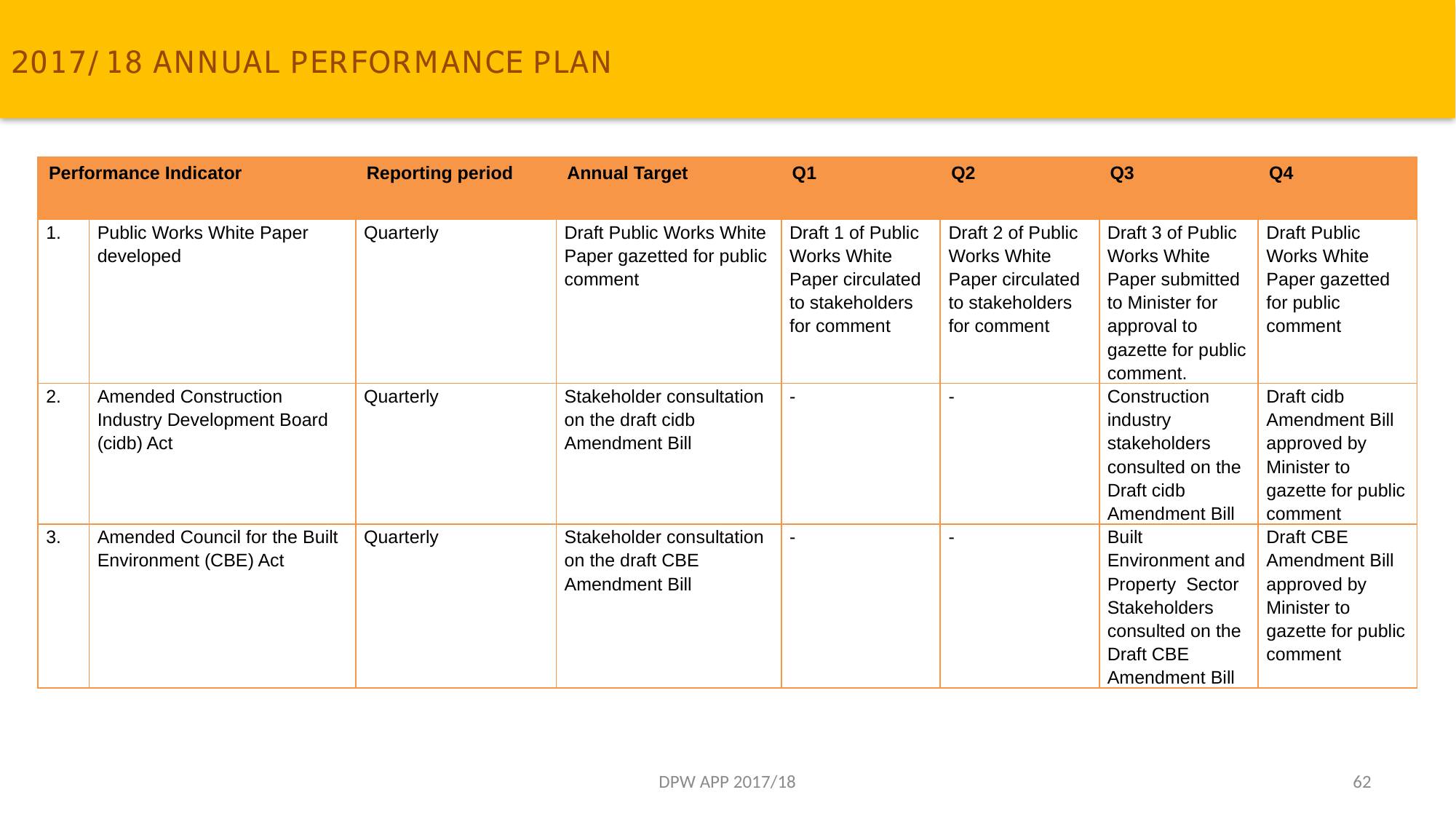

# 2017/18 ANNUAL PERFORMANCE PLAN
| Performance Indicator |  | Reporting period | Annual Target | Q1 | Q2 | Q3 | Q4 |
| --- | --- | --- | --- | --- | --- | --- | --- |
| 1. | Public Works White Paper developed | Quarterly | Draft Public Works White Paper gazetted for public comment | Draft 1 of Public Works White Paper circulated to stakeholders for comment | Draft 2 of Public Works White Paper circulated to stakeholders for comment | Draft 3 of Public Works White Paper submitted to Minister for approval to gazette for public comment. | Draft Public Works White Paper gazetted for public comment |
| 2. | Amended Construction Industry Development Board (cidb) Act | Quarterly | Stakeholder consultation on the draft cidb Amendment Bill | - | - | Construction industry stakeholders consulted on the Draft cidb Amendment Bill | Draft cidb Amendment Bill approved by Minister to gazette for public comment |
| 3. | Amended Council for the Built Environment (CBE) Act | Quarterly | Stakeholder consultation on the draft CBE Amendment Bill | - | - | Built Environment and Property Sector Stakeholders consulted on the Draft CBE Amendment Bill | Draft CBE Amendment Bill approved by Minister to gazette for public comment |
DPW APP 2017/18
62